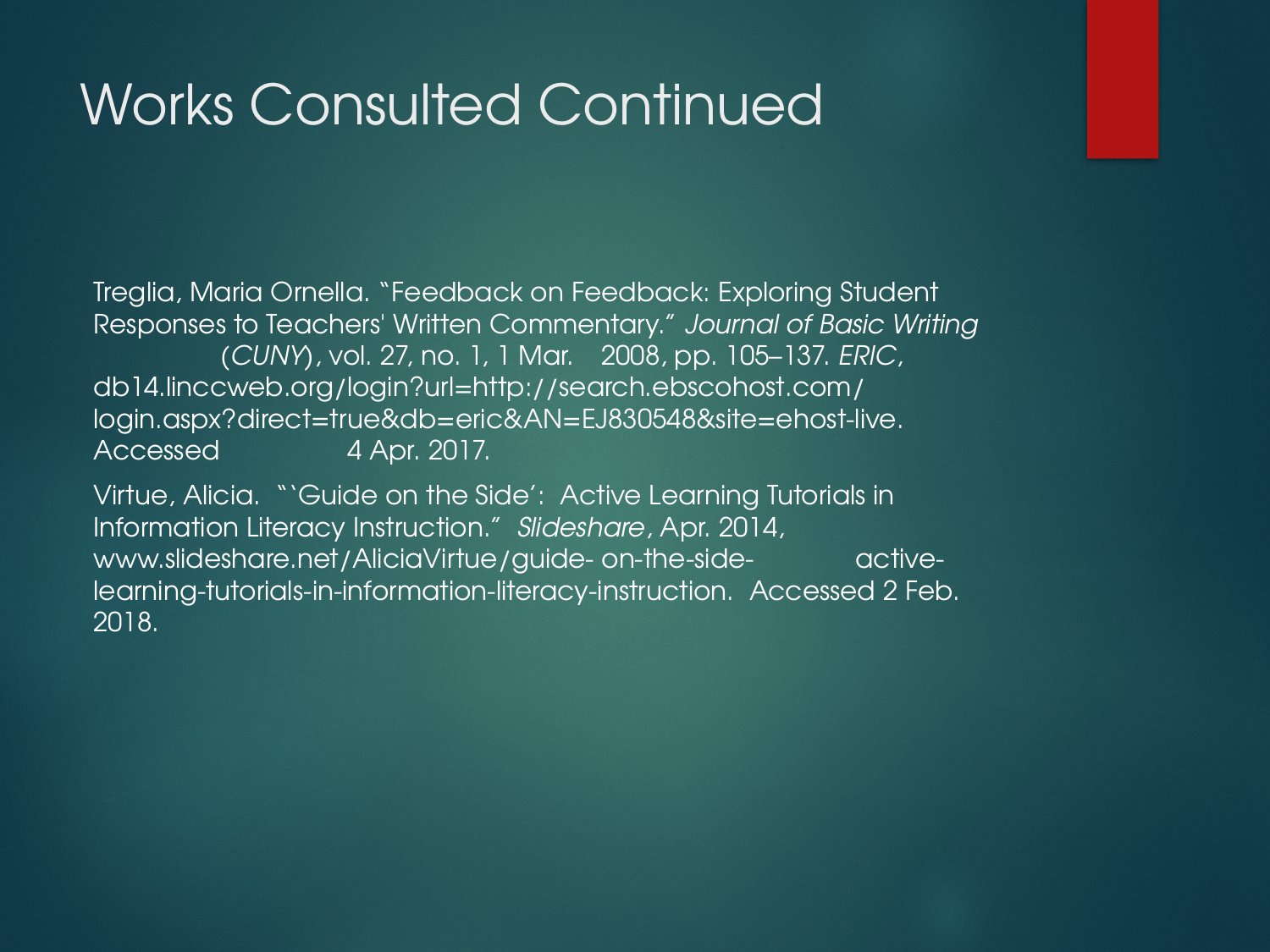

# Works Consulted Continued
Treglia, Maria Ornella. “Feedback on Feedback: Exploring Student 	Responses to Teachers' Written Commentary.” Journal of Basic Writing 	(CUNY), vol. 27, no. 1, 1 Mar. 	2008, pp. 105–137. ERIC, 	db14.linccweb.org/login?url=http://search.ebscohost.com/ 	login.aspx?direct=true&db=eric&AN=EJ830548&site=ehost-live. 	Accessed 	4 Apr. 2017.
Virtue, Alicia.  “‘Guide on the Side’:  Active Learning Tutorials in 	Information Literacy Instruction.”  Slideshare, Apr. 2014, 	www.slideshare.net/AliciaVirtue/guide-	on-the-side-	active-	learning-tutorials-in-information-literacy-instruction.  Accessed 2 Feb. 	2018.